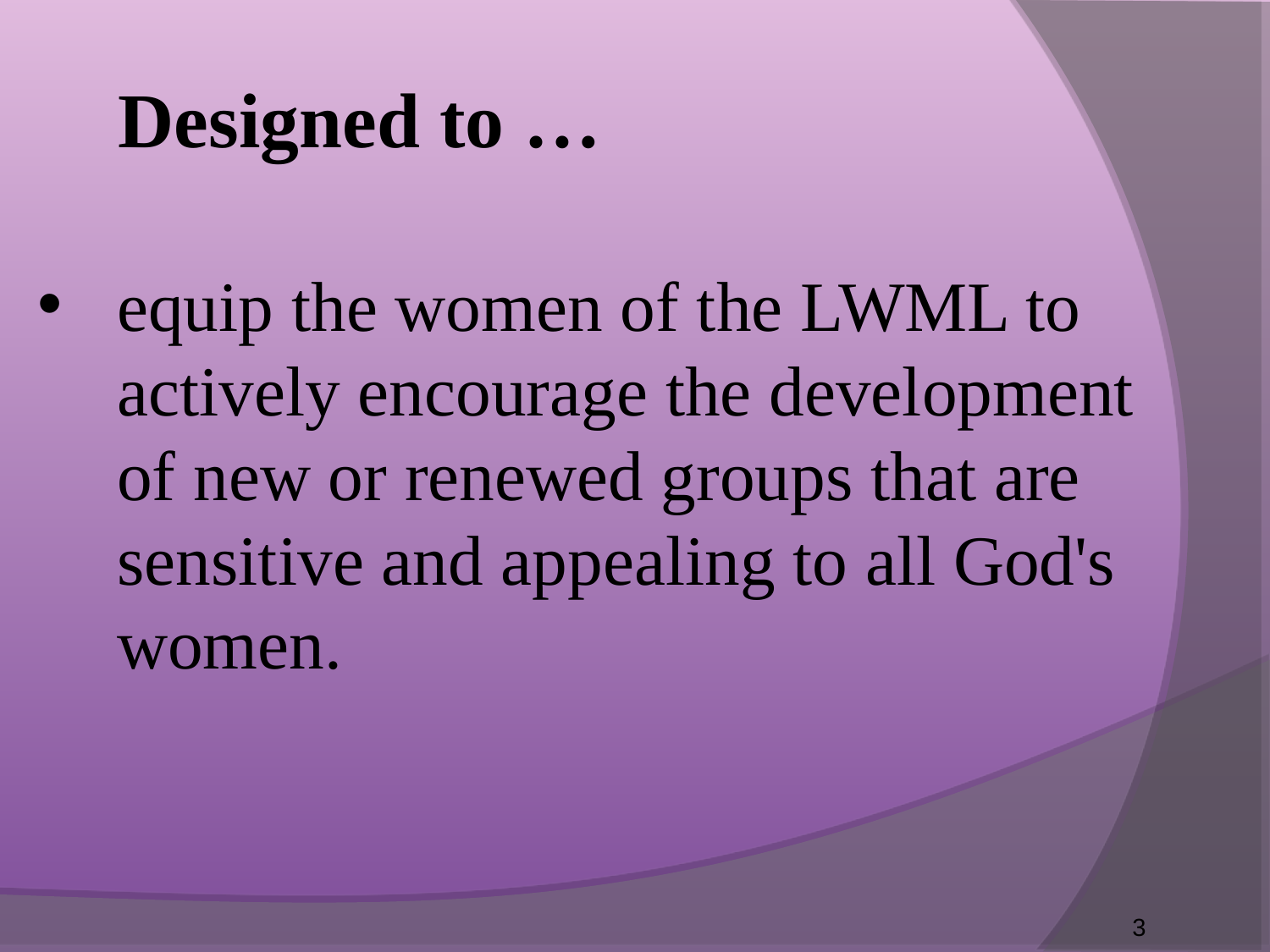

Designed to …
equip the women of the LWML to actively encourage the development of new or renewed groups that are sensitive and appealing to all God's women.
3